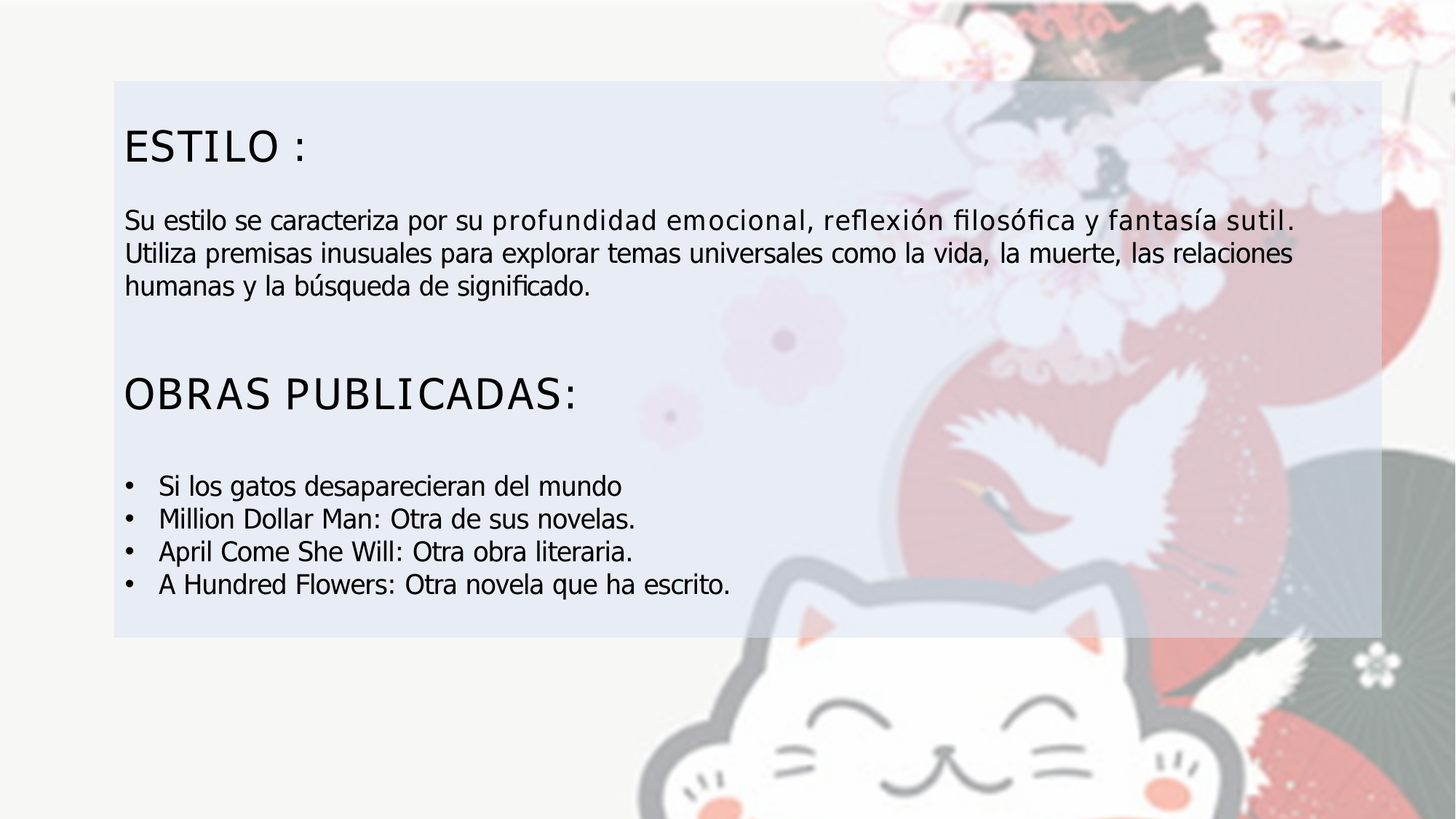

ESTILO :

Su estilo se caracteriza por su profundidad emocional, reflexión filosófica y fantasía sutil. Utiliza premisas inusuales para explorar temas universales como la vida, la muerte, las relaciones humanas y la búsqueda de significado.

OBRAS PUBLICADAS:

Si los gatos desaparecieran del mundo
Million Dollar Man: Otra de sus novelas.
April Come She Will: Otra obra literaria.
A Hundred Flowers: Otra novela que ha escrito.